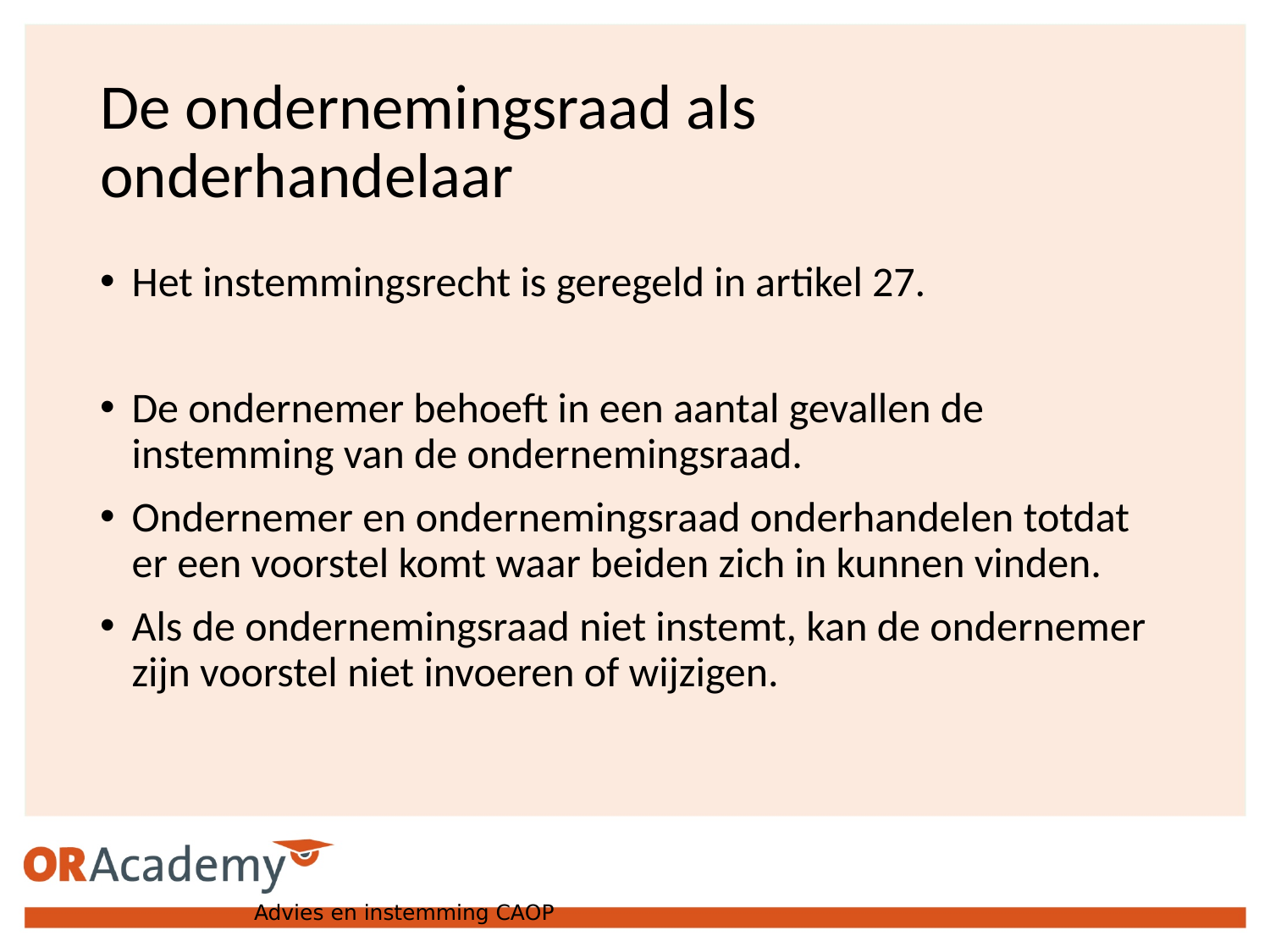

# De ondernemingsraad als onderhandelaar
Het instemmingsrecht is geregeld in artikel 27.

De ondernemer behoeft in een aantal gevallen de instemming van de ondernemingsraad.
Ondernemer en ondernemingsraad onderhandelen totdat er een voorstel komt waar beiden zich in kunnen vinden.
Als de ondernemingsraad niet instemt, kan de ondernemer zijn voorstel niet invoeren of wijzigen.

Advies en instemming CAOP